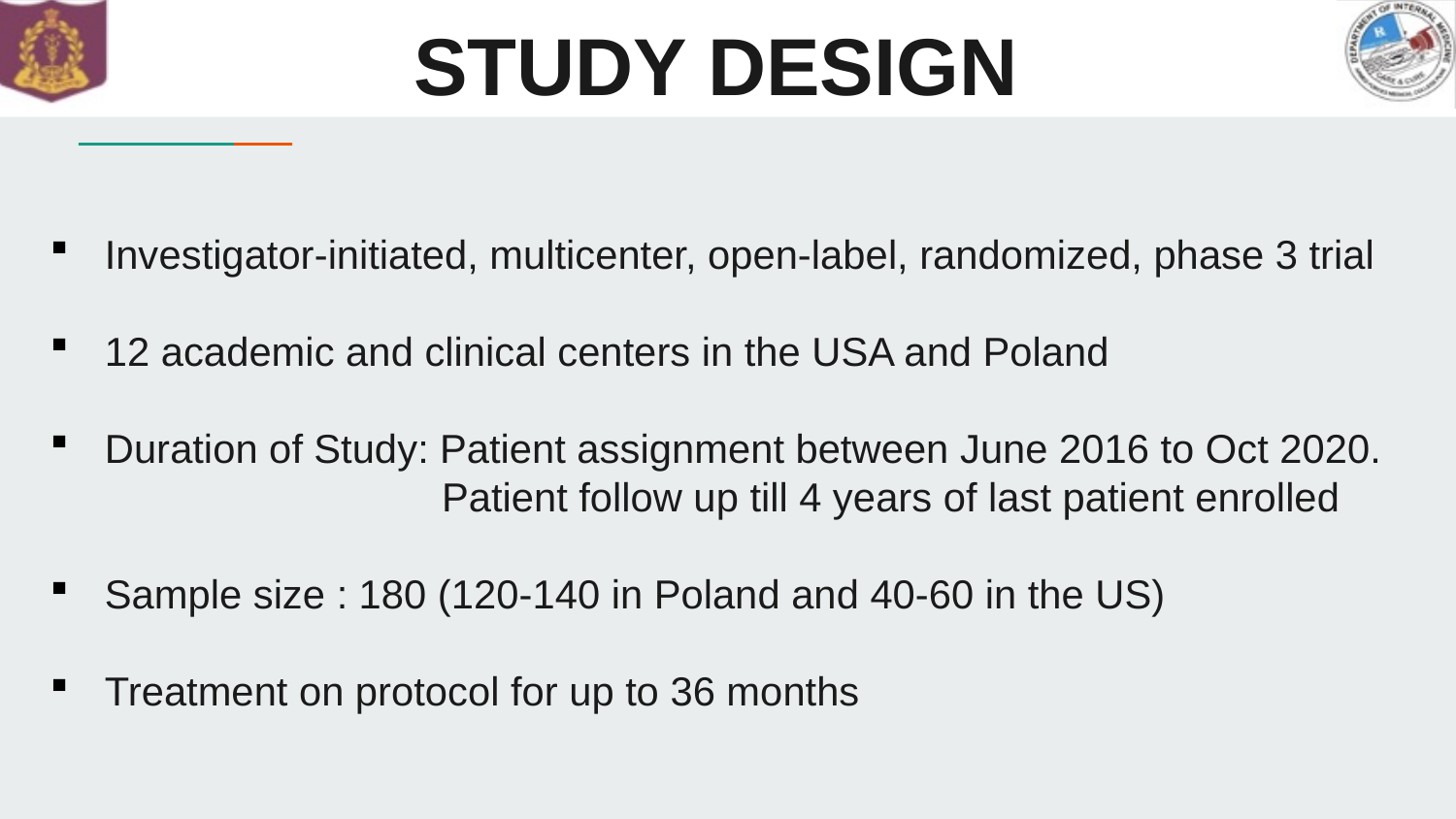

# STUDY DESIGN
Investigator-initiated, multicenter, open-label, randomized, phase 3 trial

12 academic and clinical centers in the USA and Poland

Duration of Study: Patient assignment between June 2016 to Oct 2020.
		         Patient follow up till 4 years of last patient enrolled

Sample size : 180 (120-140 in Poland and 40-60 in the US)

Treatment on protocol for up to 36 months